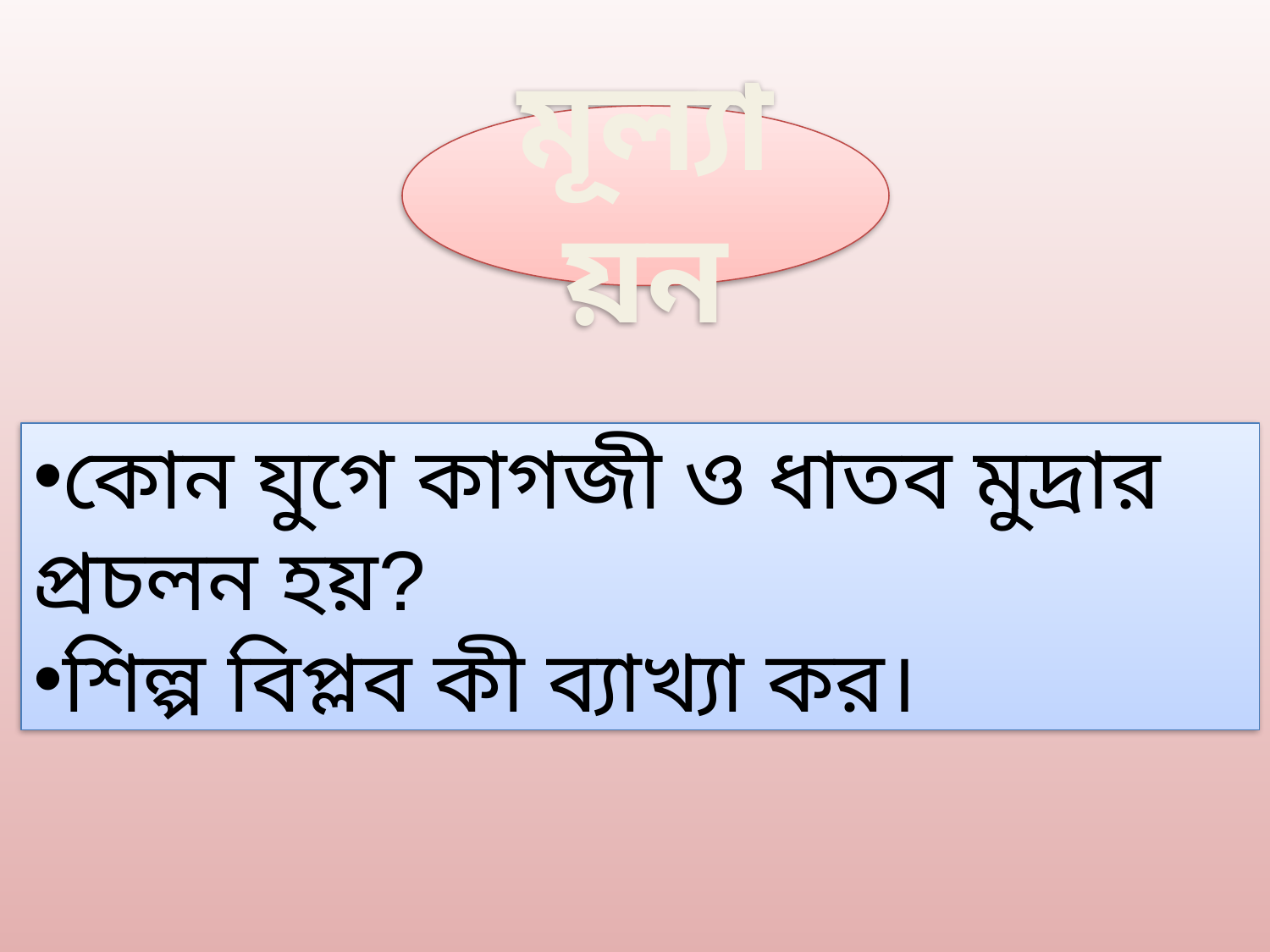

মূল্যায়ন
কোন যুগে কাগজী ও ধাতব মুদ্রার  প্রচলন হয়?
শিল্প বিপ্লব কী ব্যাখ্যা কর।